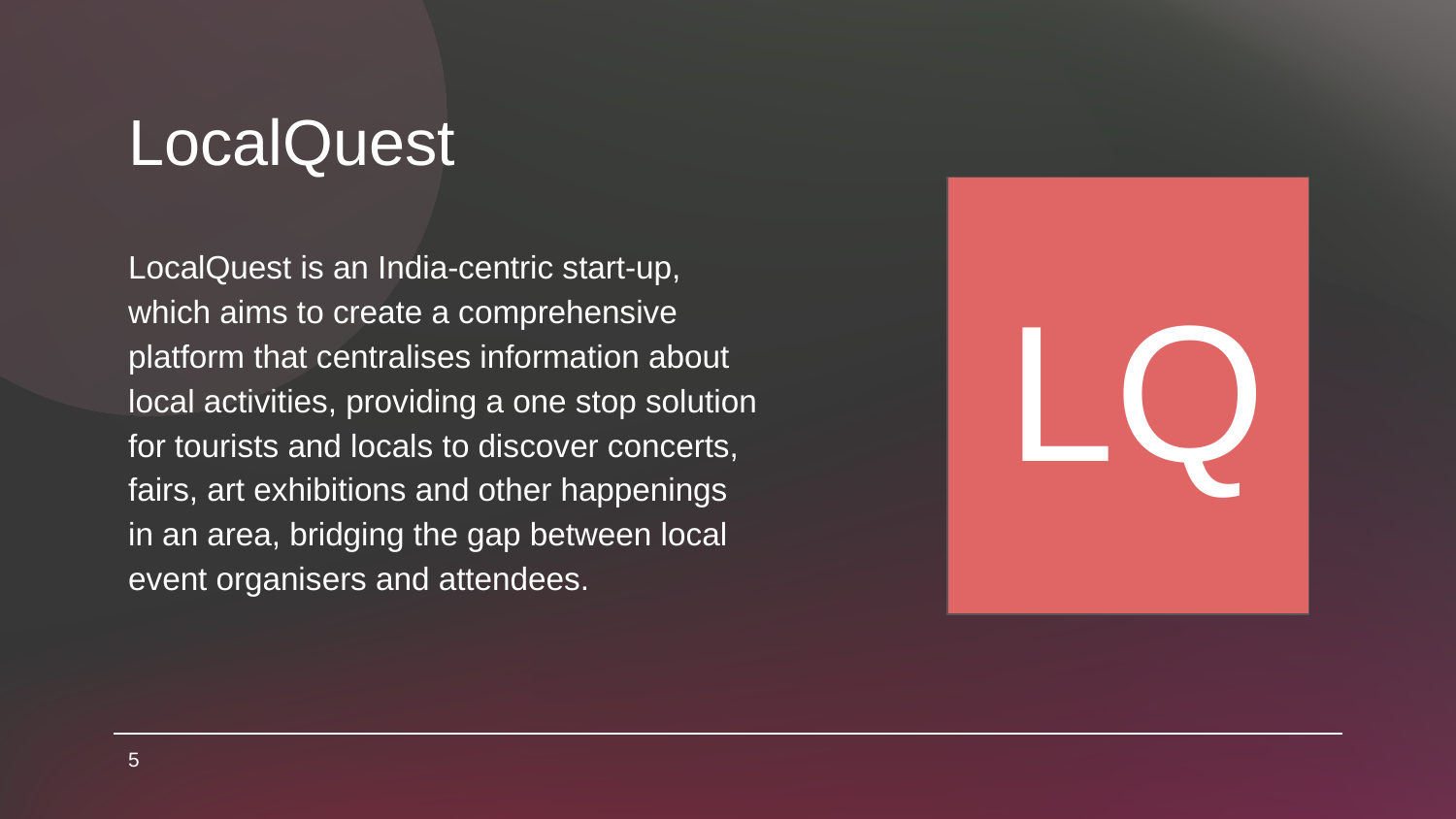

# LocalQuest

LQ
LocalQuest is an India-centric start-up, which aims to create a comprehensive platform that centralises information about local activities, providing a one stop solution for tourists and locals to discover concerts, fairs, art exhibitions and other happenings in an area, bridging the gap between local event organisers and attendees.

5